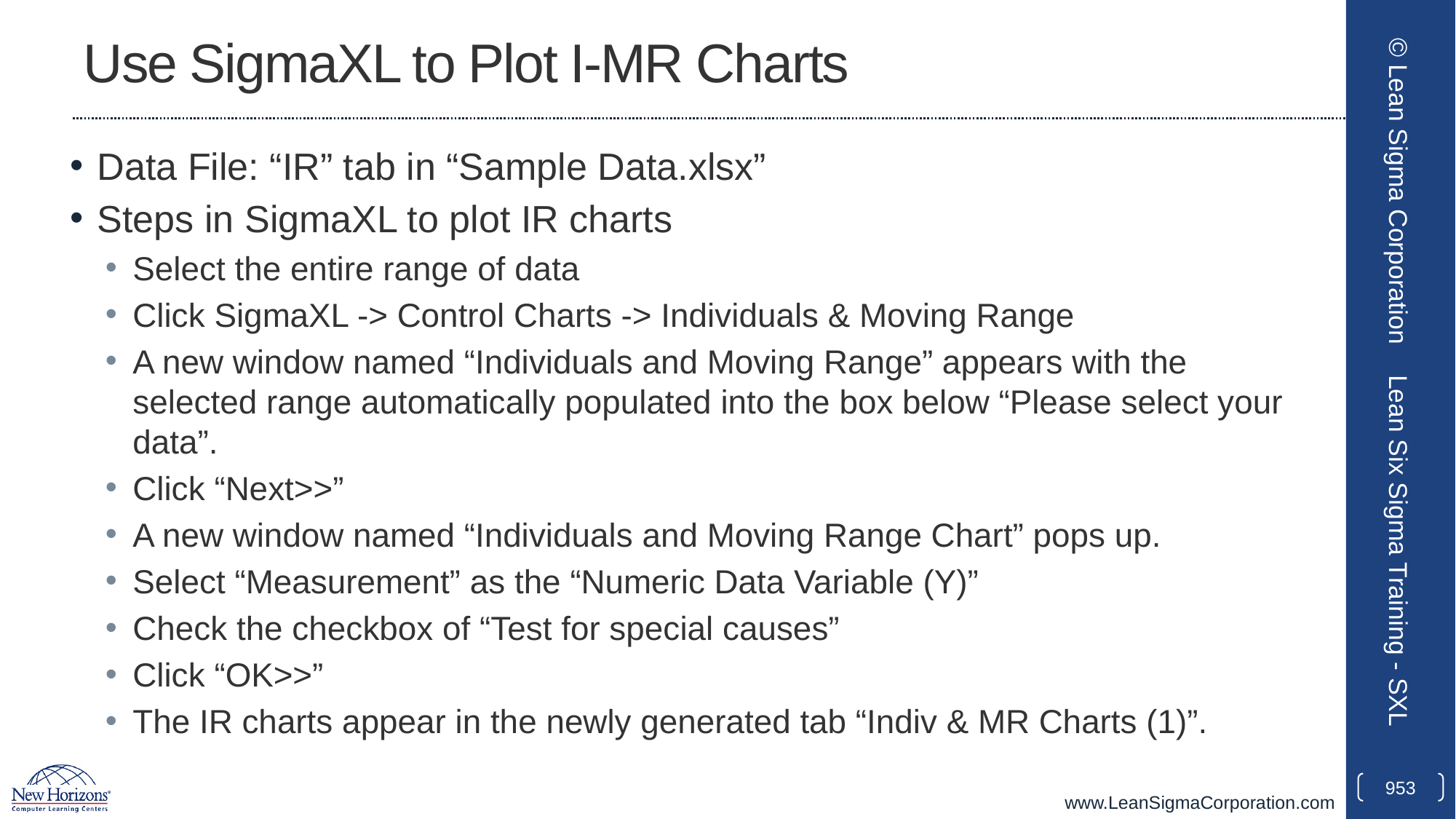

# Use SigmaXL to Plot I-MR Charts
Data File: “IR” tab in “Sample Data.xlsx”
Steps in SigmaXL to plot IR charts
Select the entire range of data
Click SigmaXL -> Control Charts -> Individuals & Moving Range
A new window named “Individuals and Moving Range” appears with the selected range automatically populated into the box below “Please select your data”.
Click “Next>>”
A new window named “Individuals and Moving Range Chart” pops up.
Select “Measurement” as the “Numeric Data Variable (Y)”
Check the checkbox of “Test for special causes”
Click “OK>>”
The IR charts appear in the newly generated tab “Indiv & MR Charts (1)”.

© Lean Sigma Corporation
Lean Six Sigma Training - SXL
953